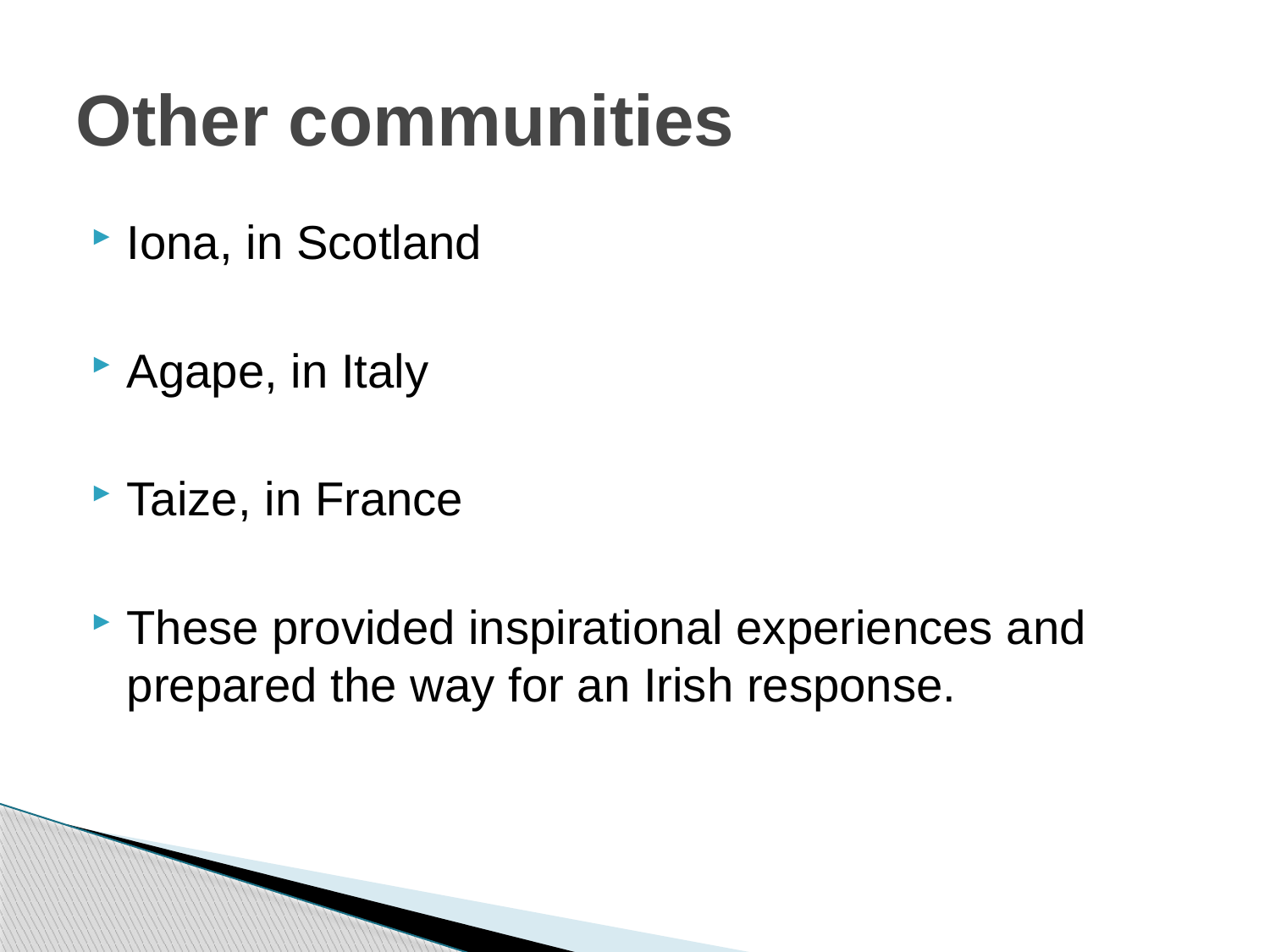

# Other communities
Iona, in Scotland

Agape, in Italy

Taize, in France

These provided inspirational experiences and prepared the way for an Irish response.